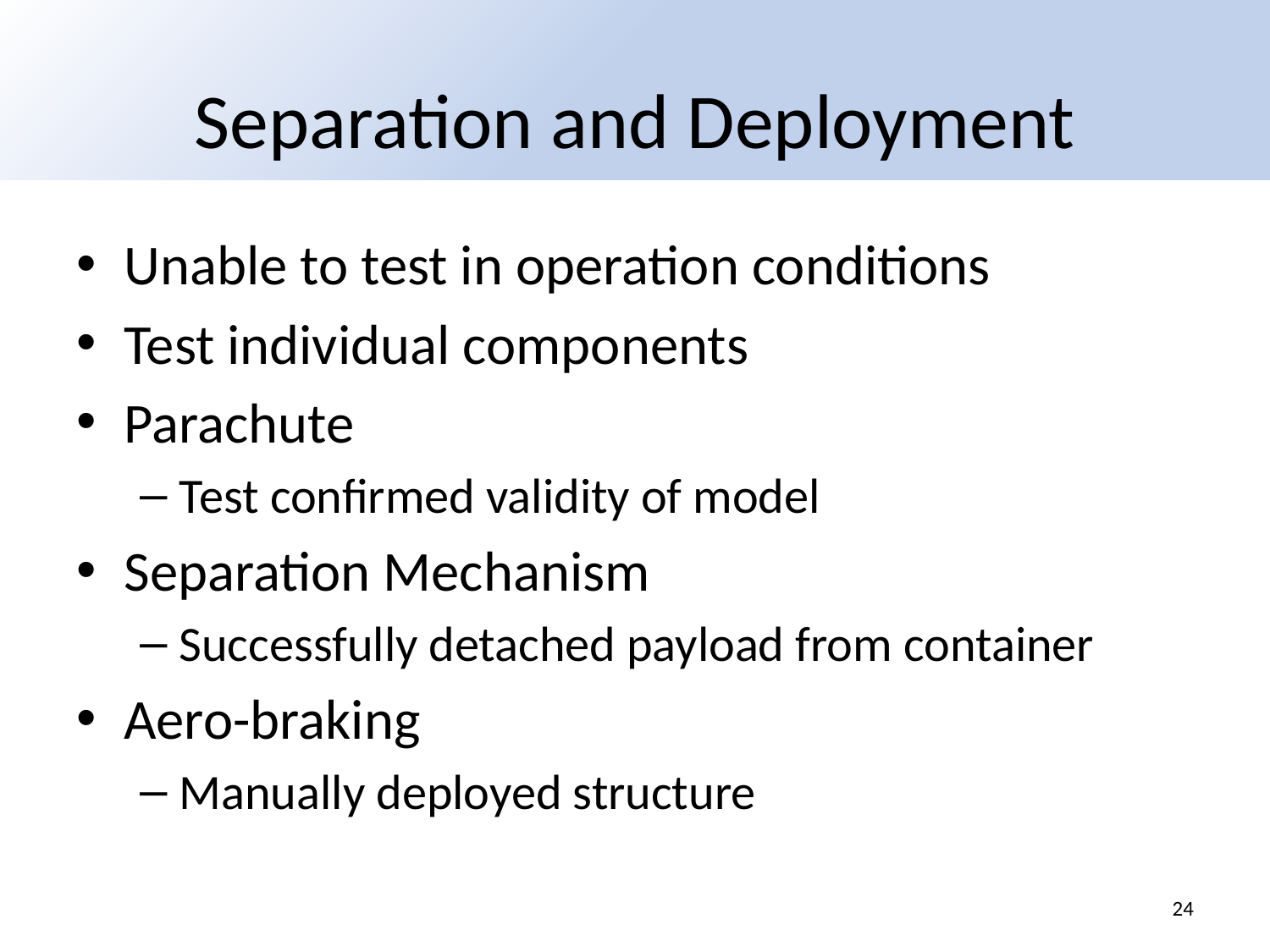

# Separation and Deployment
Unable to test in operation conditions
Test individual components
Parachute
Test confirmed validity of model
Separation Mechanism
Successfully detached payload from container
Aero-braking
Manually deployed structure

24